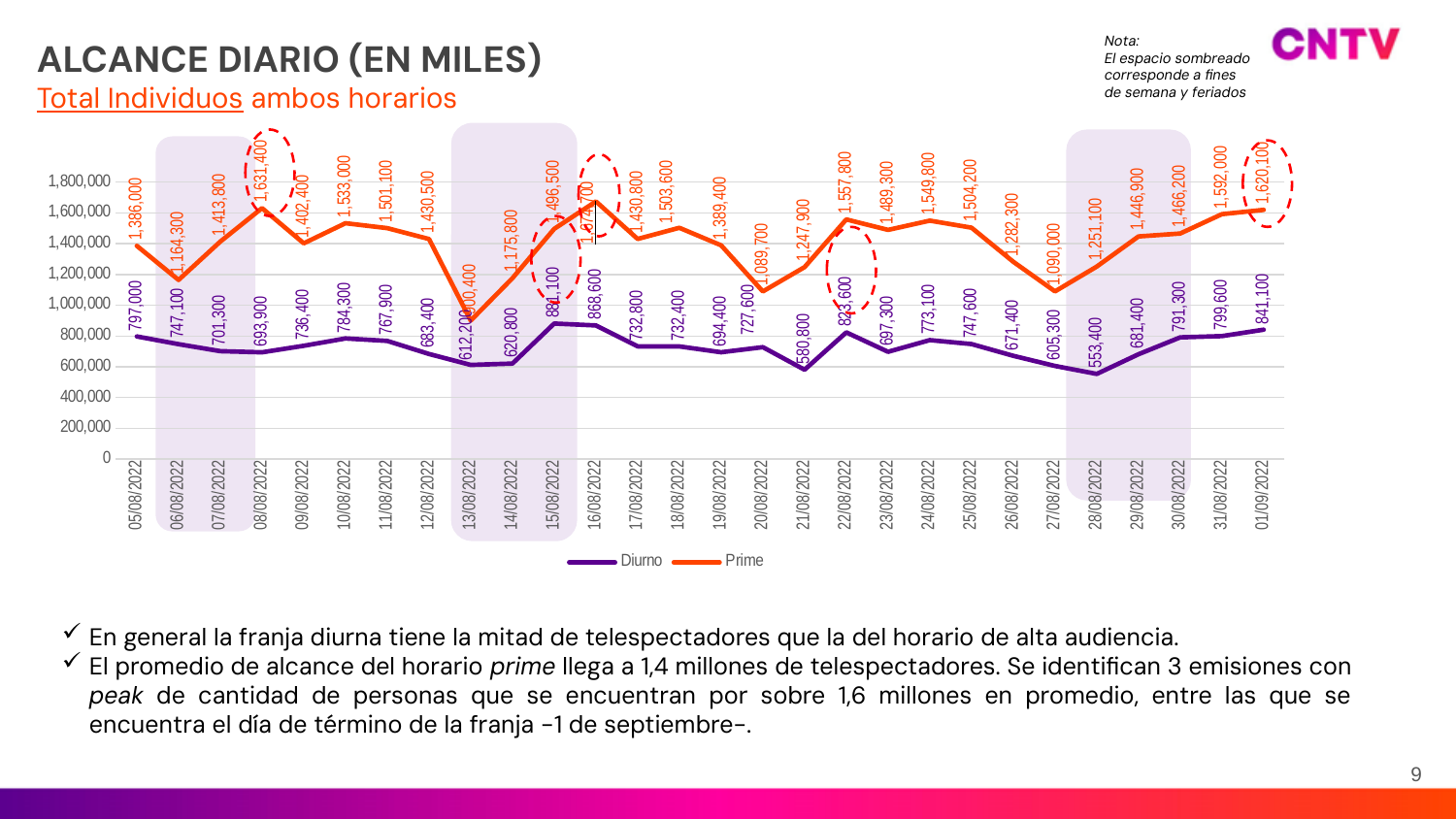

ALCANCE DIARIO (EN MILES)
Total Individuos ambos horarios
Nota:
El espacio sombreado corresponde a fines de semana y feriados

### Chart

| Category | Diurno | Prime |
|---|---|---|
| 05/08/2022 | 797000.0 | 1386000.0 |
| 06/08/2022 | 747100.0 | 1164300.0 |
| 07/08/2022 | 701300.0 | 1413800.0 |
| 08/08/2022 | 693900.0 | 1631400.0 |
| 09/08/2022 | 736400.0 | 1402400.0 |
| 10/08/2022 | 784300.0 | 1533000.0 |
| 11/08/2022 | 767900.0 | 1501100.0 |
| 12/08/2022 | 683400.0 | 1430500.0 |
| 13/08/2022 | 612200.0 | 900400.0 |
| 14/08/2022 | 620800.0 | 1175800.0 |
| 15/08/2022 | 881100.0 | 1496500.0 |
| 16/08/2022 | 868600.0 | 1674700.0 |
| 17/08/2022 | 732800.0 | 1430800.0 |
| 18/08/2022 | 732400.0 | 1503600.0 |
| 19/08/2022 | 694400.0 | 1389400.0 |
| 20/08/2022 | 727600.0 | 1089700.0 |
| 21/08/2022 | 580800.0 | 1247900.0 |
| 22/08/2022 | 823600.0 | 1557800.0 |
| 23/08/2022 | 697300.0 | 1489300.0 |
| 24/08/2022 | 773100.0 | 1549800.0 |
| 25/08/2022 | 747600.0 | 1504200.0 |
| 26/08/2022 | 671400.0 | 1282300.0 |
| 27/08/2022 | 605300.0 | 1090000.0 |
| 28/08/2022 | 553400.0 | 1251100.0 |
| 29/08/2022 | 681400.0 | 1446900.0 |
| 30/08/2022 | 791300.0 | 1466200.0 |
| 31/08/2022 | 799600.0 | 1592000.0 |
| 01/09/2022 | 841100.0 | 1620100.0 |

En general la franja diurna tiene la mitad de telespectadores que la del horario de alta audiencia.
El promedio de alcance del horario prime llega a 1,4 millones de telespectadores. Se identifican 3 emisiones con peak de cantidad de personas que se encuentran por sobre 1,6 millones en promedio, entre las que se encuentra el día de término de la franja -1 de septiembre-.
9